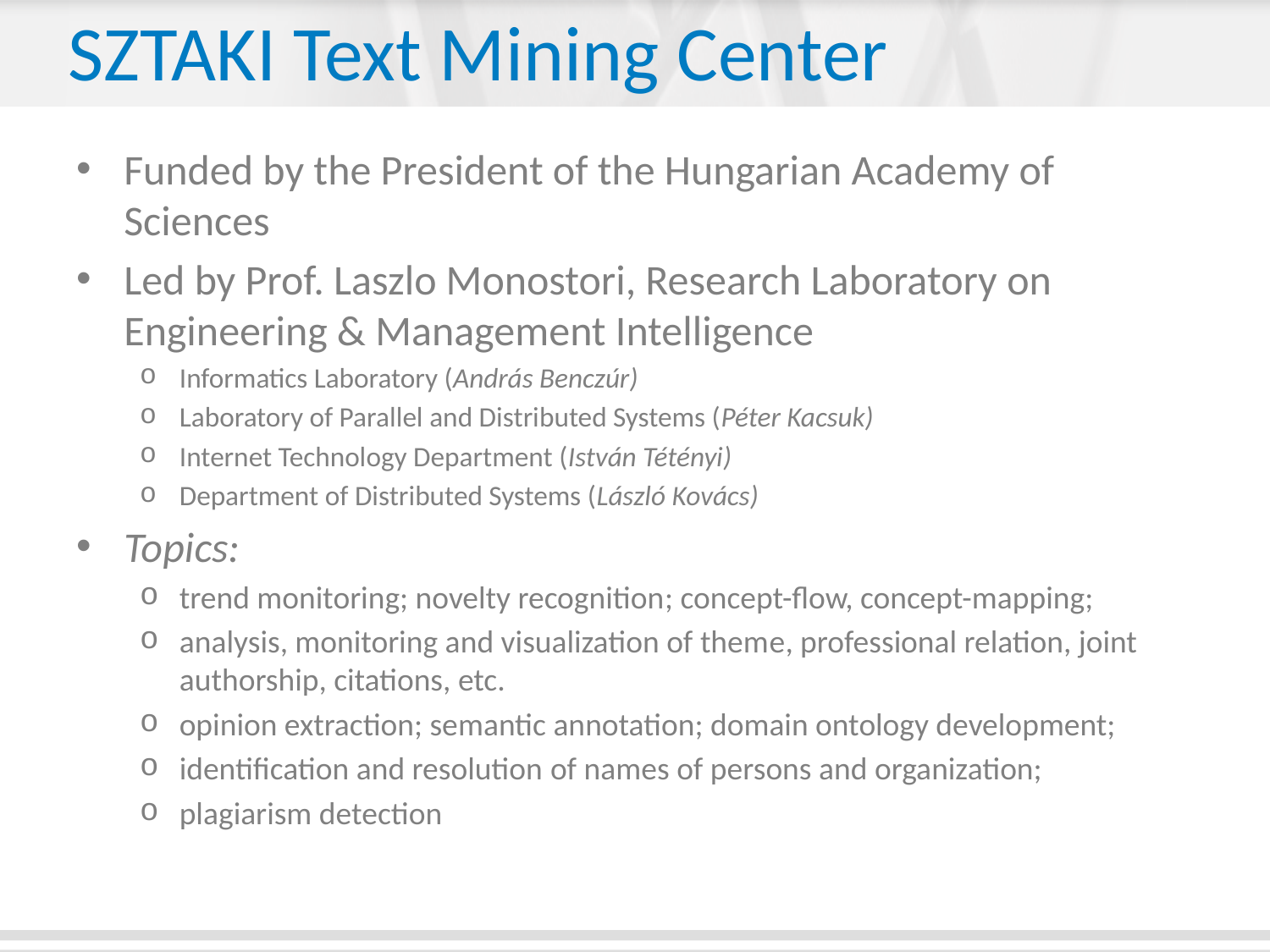

# SZTAKI Text Mining Center
Funded by the President of the Hungarian Academy of Sciences
Led by Prof. Laszlo Monostori, Research Laboratory on Engineering & Management Intelligence
Informatics Laboratory (András Benczúr)
Laboratory of Parallel and Distributed Systems (Péter Kacsuk)
Internet Technology Department (István Tétényi)
Department of Distributed Systems (László Kovács)
Topics:
trend monitoring; novelty recognition; concept-flow, concept-mapping;
analysis, monitoring and visualization of theme, professional relation, joint authorship, citations, etc.
opinion extraction; semantic annotation; domain ontology development;
identification and resolution of names of persons and organization;
plagiarism detection